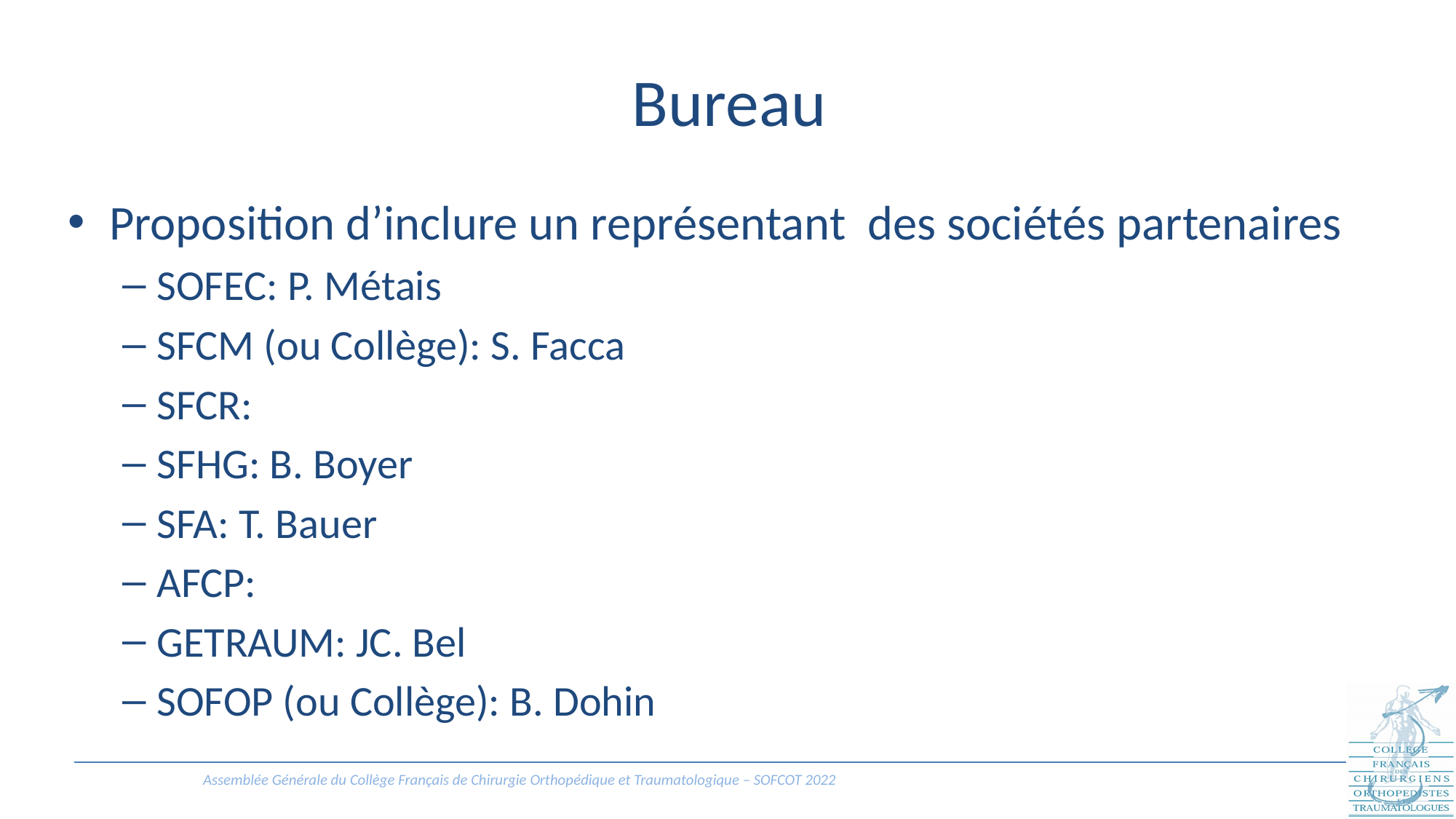

# Bureau
Proposition d’inclure un représentant  des sociétés partenaires
SOFEC: P. Métais
SFCM (ou Collège): S. Facca
SFCR:
SFHG: B. Boyer
SFA: T. Bauer
AFCP:
GETRAUM: JC. Bel
SOFOP (ou Collège): B. Dohin